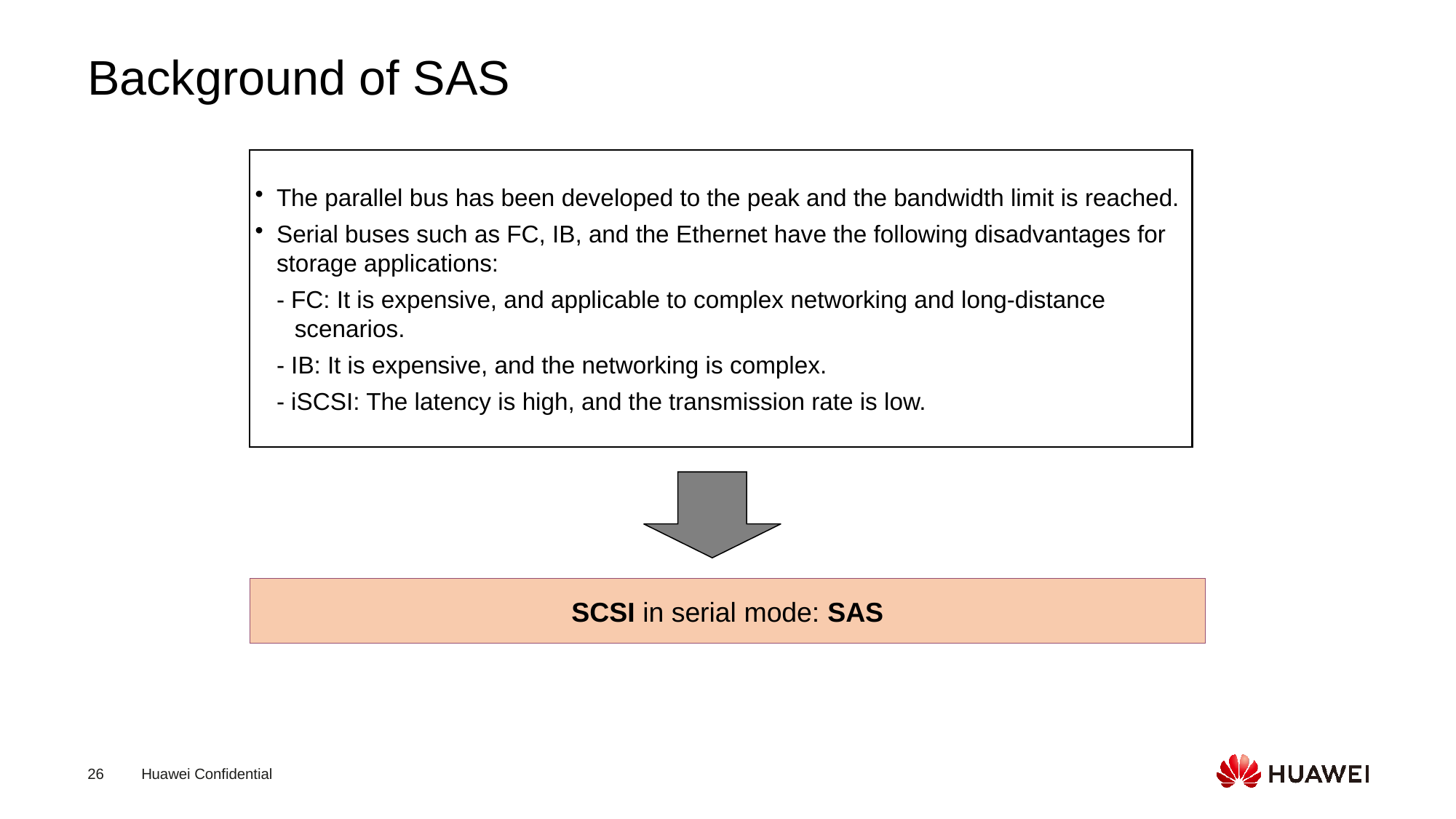

# Background of SAS
The parallel bus has been developed to the peak and the bandwidth limit is reached.
Serial buses such as FC, IB, and the Ethernet have the following disadvantages for storage applications:
- FC: It is expensive, and applicable to complex networking and long-distance scenarios.
- IB: It is expensive, and the networking is complex.
- iSCSI: The latency is high, and the transmission rate is low.

SCSI in serial mode: SAS